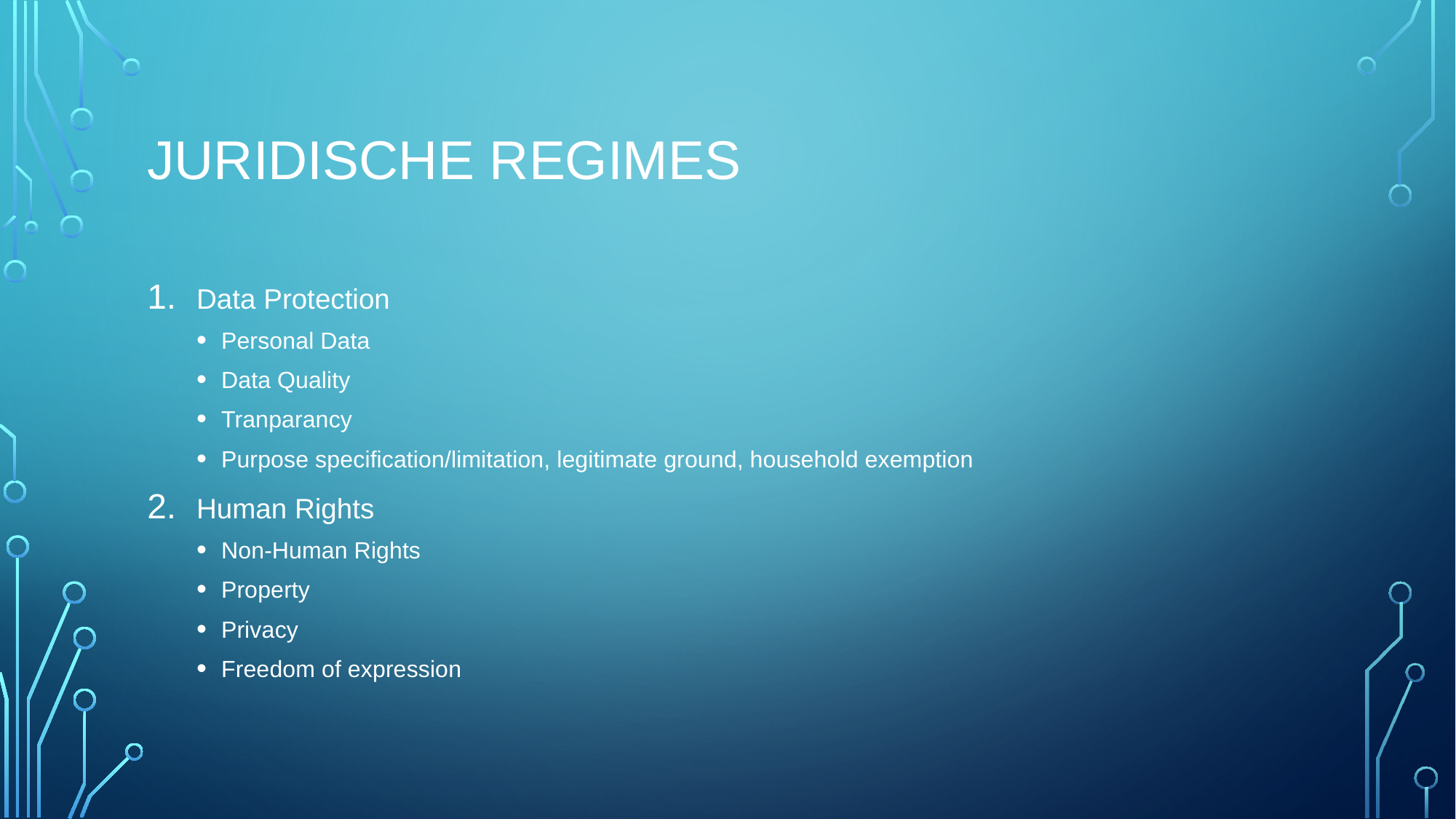

# Juridische regimes
Data Protection
Personal Data
Data Quality
Tranparancy
Purpose specification/limitation, legitimate ground, household exemption
Human Rights
Non-Human Rights
Property
Privacy
Freedom of expression